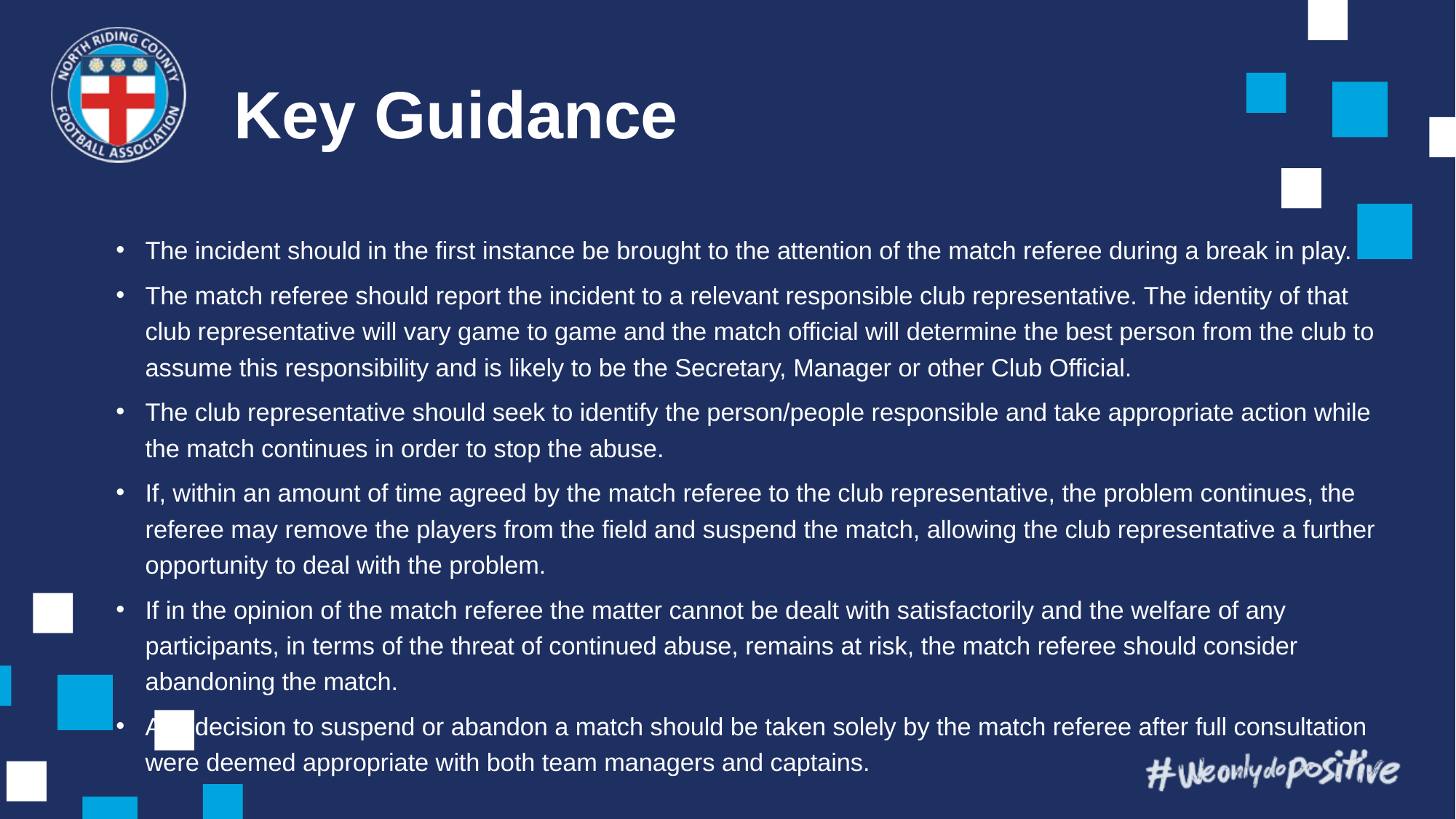

# Key Guidance
The incident should in the first instance be brought to the attention of the match referee during a break in play.
The match referee should report the incident to a relevant responsible club representative. The identity of that club representative will vary game to game and the match official will determine the best person from the club to assume this responsibility and is likely to be the Secretary, Manager or other Club Official.
The club representative should seek to identify the person/people responsible and take appropriate action while the match continues in order to stop the abuse.
If, within an amount of time agreed by the match referee to the club representative, the problem continues, the referee may remove the players from the field and suspend the match, allowing the club representative a further opportunity to deal with the problem.
If in the opinion of the match referee the matter cannot be dealt with satisfactorily and the welfare of any participants, in terms of the threat of continued abuse, remains at risk, the match referee should consider abandoning the match.
Any decision to suspend or abandon a match should be taken solely by the match referee after full consultation were deemed appropriate with both team managers and captains.